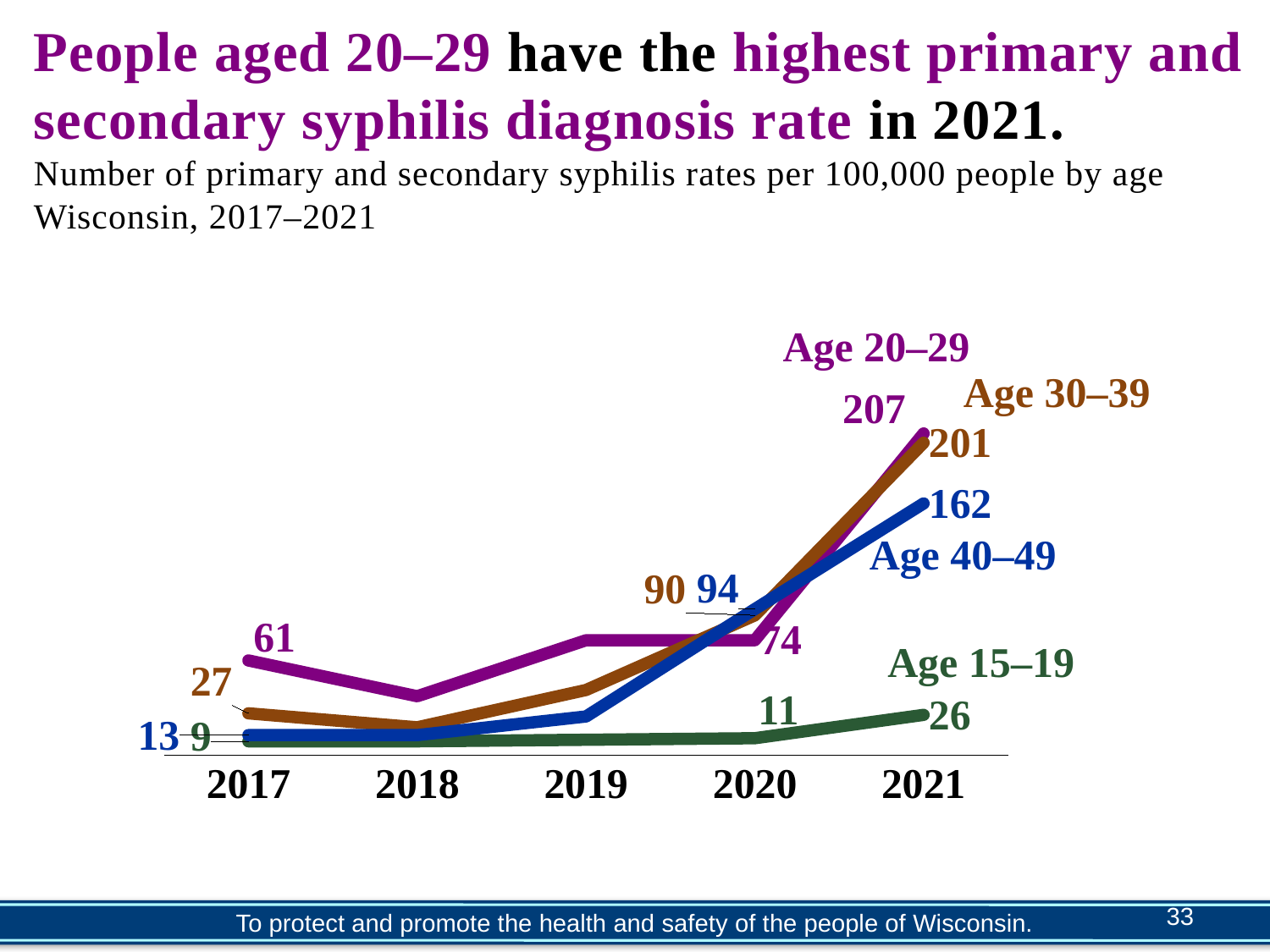

# People aged 20–29 have the highest primary and secondary syphilis diagnosis rate in 2021. Number of primary and secondary syphilis rates per 100,000 people by age Wisconsin, 2017–2021

### Chart

| Category | 15-19 | 20-29 | 30-39 | 40-49 |
|---|---|---|---|---|
| 2017 | 9.0 | 61.0 | 27.0 | 13.0 |
| 2018 | 9.0 | 38.0 | 18.0 | 13.0 |
| 2019 | 10.0 | 74.0 | 42.0 | 25.0 |
| 2020 | 11.0 | 74.0 | 90.0 | 94.0 |
| 2021 | 26.0 | 207.0 | 201.0 | 162.0 |
 Age 20–29
Age 30–39
Age 40–49
  Age 15–19
33